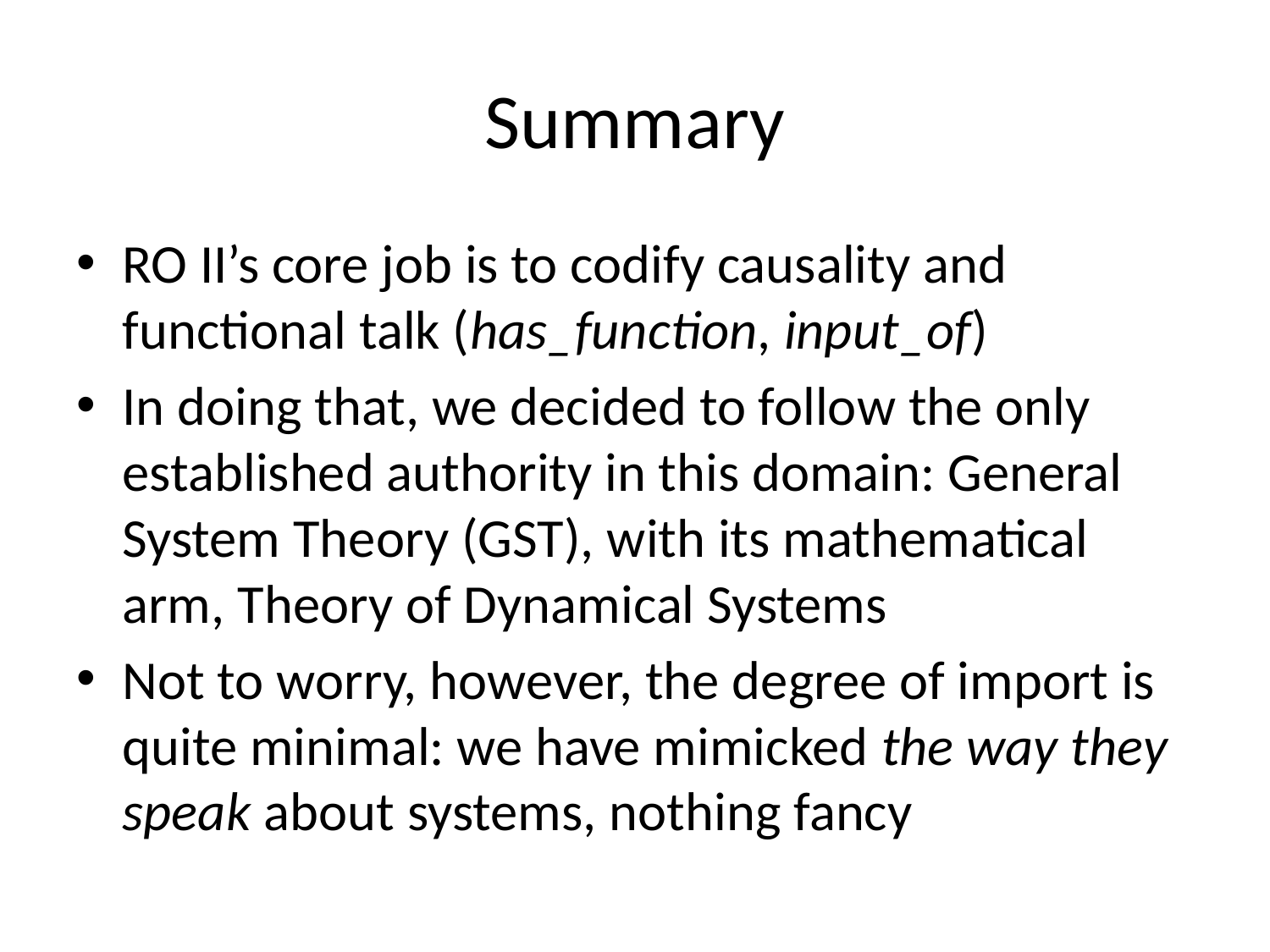

# Summary
RO II’s core job is to codify causality and functional talk (has_function, input_of)
In doing that, we decided to follow the only established authority in this domain: General System Theory (GST), with its mathematical arm, Theory of Dynamical Systems
Not to worry, however, the degree of import is quite minimal: we have mimicked the way they speak about systems, nothing fancy